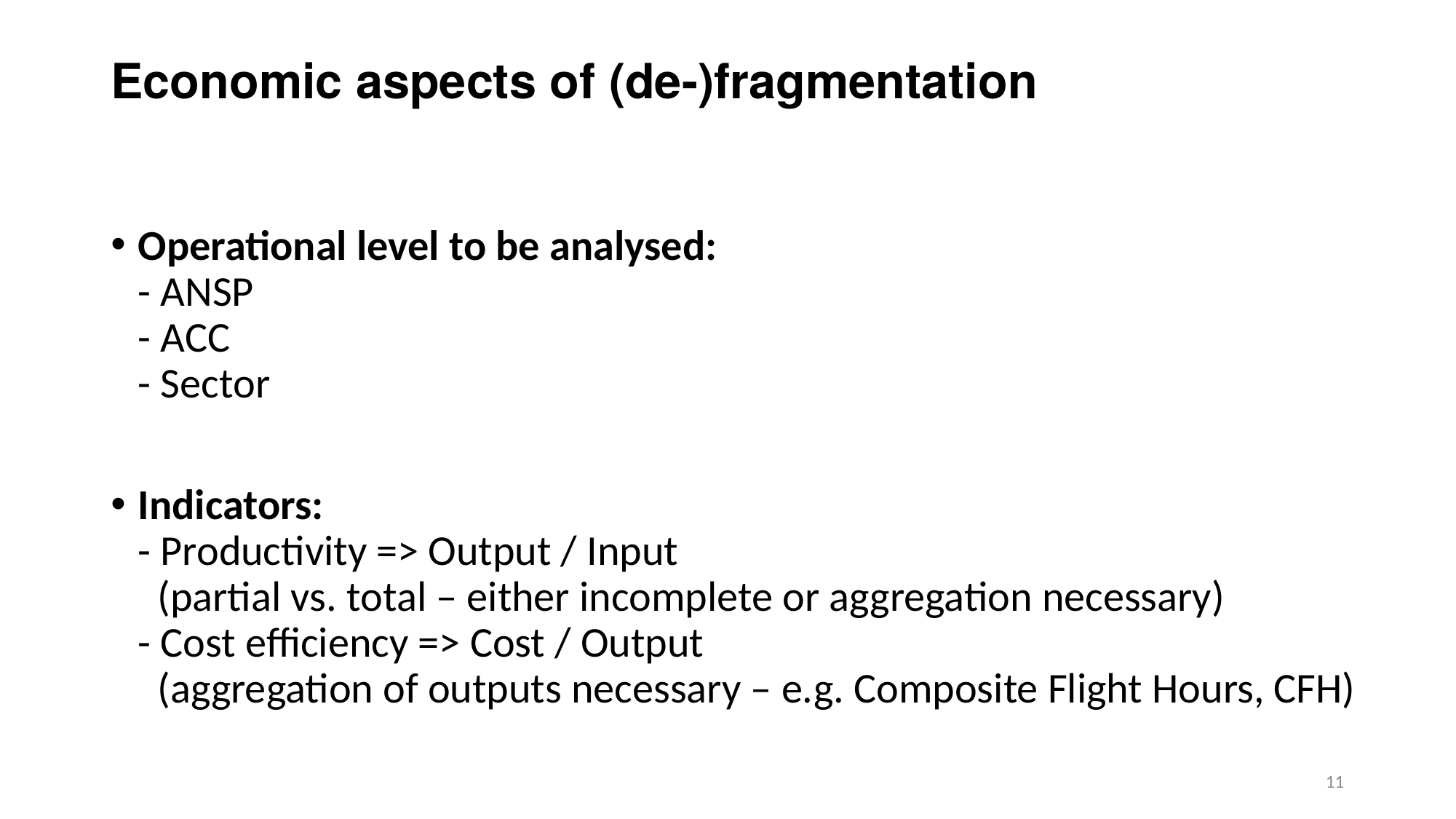

# Economic aspects of (de-)fragmentation
Operational level to be analysed:
- ANSP
- ACC
- Sector

Indicators:
- Productivity => Output / Input
  (partial vs. total – either incomplete or aggregation necessary)
- Cost efficiency => Cost / Output
  (aggregation of outputs necessary – e.g. Composite Flight Hours, CFH)
11